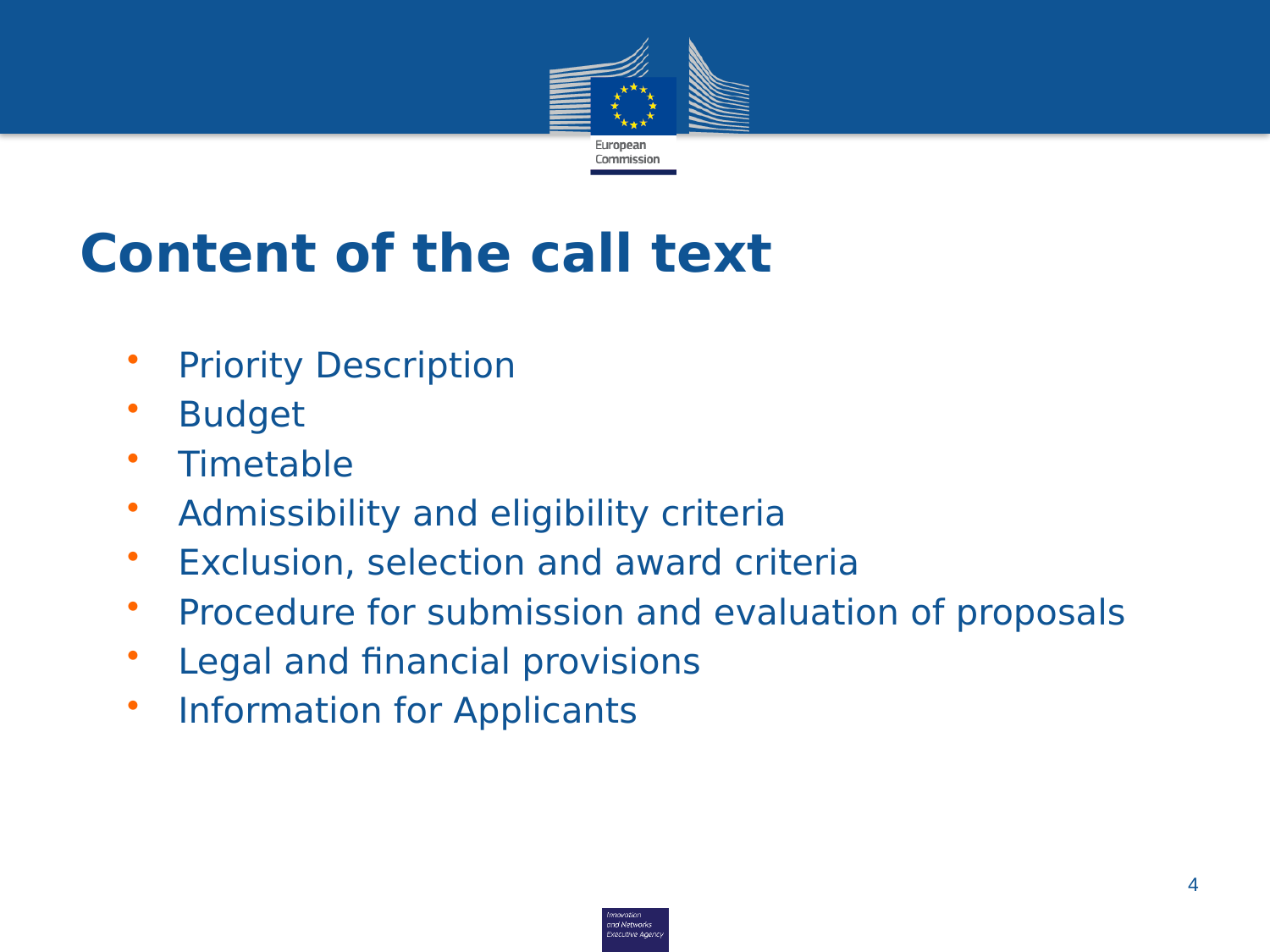

# Content of the call text
Priority Description
Budget
Timetable
Admissibility and eligibility criteria
Exclusion, selection and award criteria
Procedure for submission and evaluation of proposals
Legal and financial provisions
Information for Applicants

4